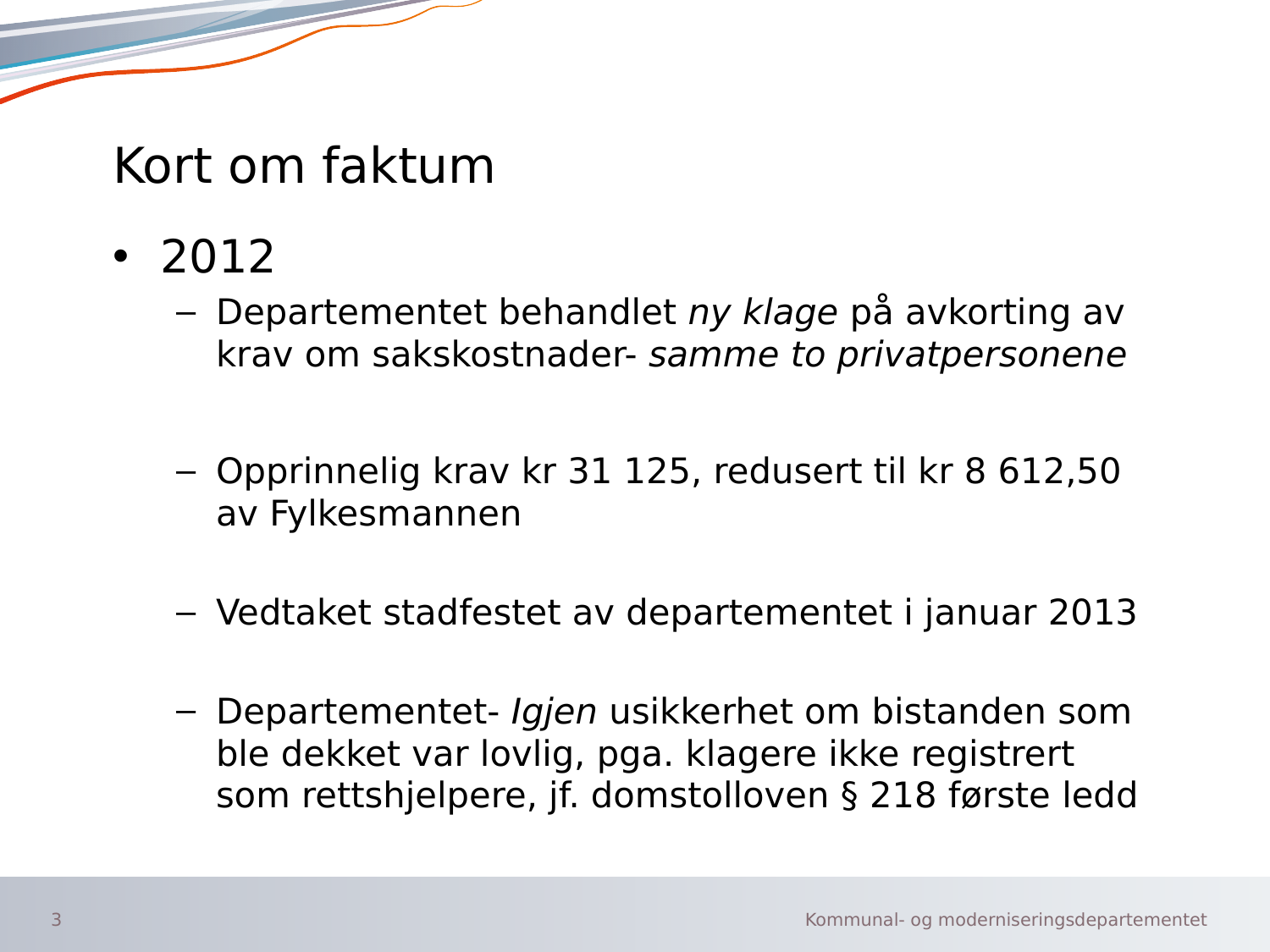

# Kort om faktum
2012
Departementet behandlet ny klage på avkorting av krav om sakskostnader- samme to privatpersonene

Opprinnelig krav kr 31 125, redusert til kr 8 612,50 av Fylkesmannen

Vedtaket stadfestet av departementet i januar 2013

Departementet- Igjen usikkerhet om bistanden som ble dekket var lovlig, pga. klagere ikke registrert som rettshjelpere, jf. domstolloven § 218 første ledd

3